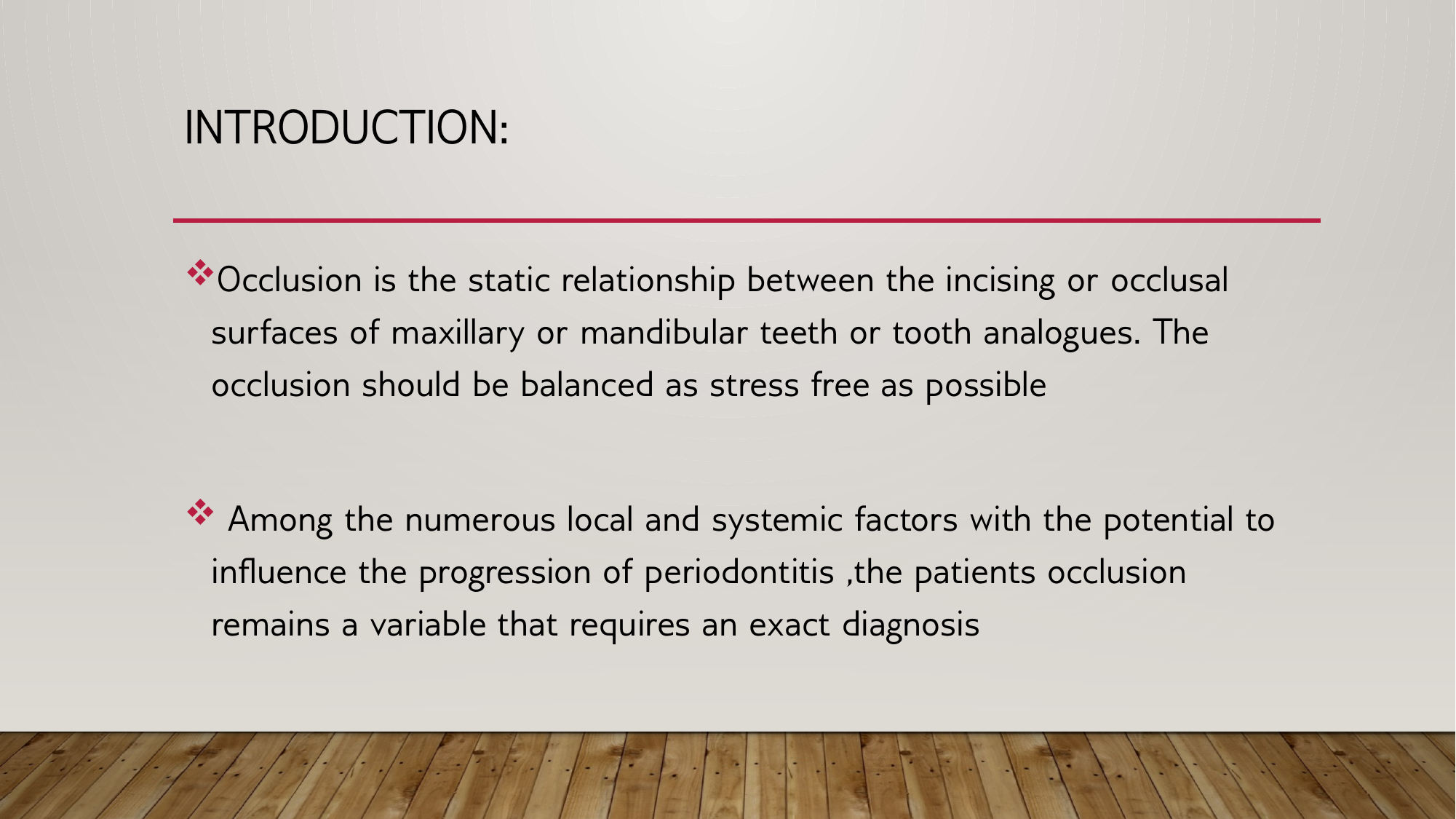

# INTRODUCTION:
Occlusion is the static relationship between the incising or occlusal surfaces of maxillary or mandibular teeth or tooth analogues. The occlusion should be balanced as stress free as possible

 Among the numerous local and systemic factors with the potential to influence the progression of periodontitis ,the patients occlusion remains a variable that requires an exact diagnosis